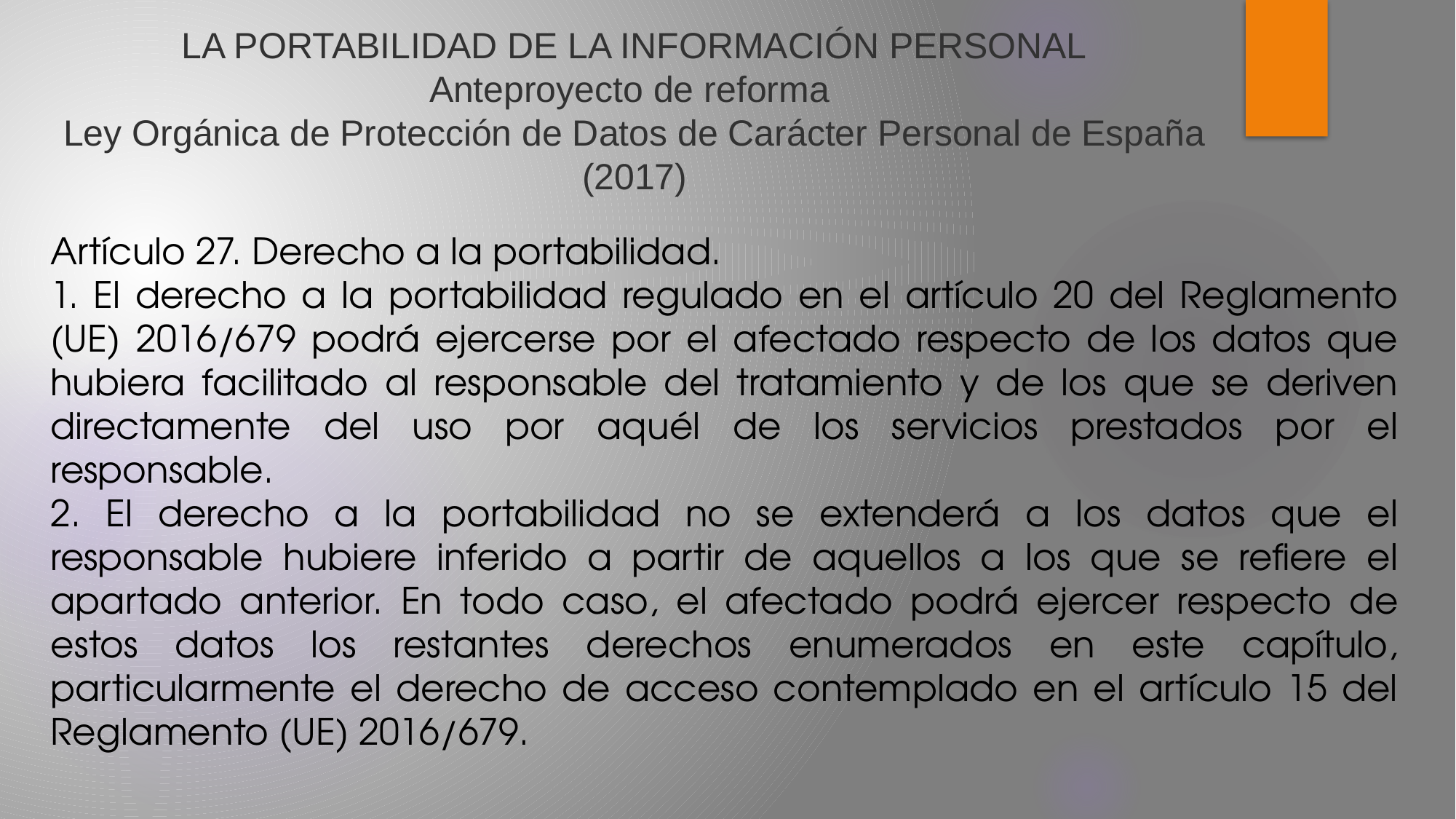

# LA PORTABILIDAD DE LA INFORMACIÓN PERSONAL Anteproyecto de reforma Ley Orgánica de Protección de Datos de Carácter Personal de España (2017)
Artículo 27. Derecho a la portabilidad.
1. El derecho a la portabilidad regulado en el artículo 20 del Reglamento (UE) 2016/679 podrá ejercerse por el afectado respecto de los datos que hubiera facilitado al responsable del tratamiento y de los que se deriven directamente del uso por aquél de los servicios prestados por el responsable.
2. El derecho a la portabilidad no se extenderá a los datos que el responsable hubiere inferido a partir de aquellos a los que se refiere el apartado anterior. En todo caso, el afectado podrá ejercer respecto de estos datos los restantes derechos enumerados en este capítulo, particularmente el derecho de acceso contemplado en el artículo 15 del Reglamento (UE) 2016/679.